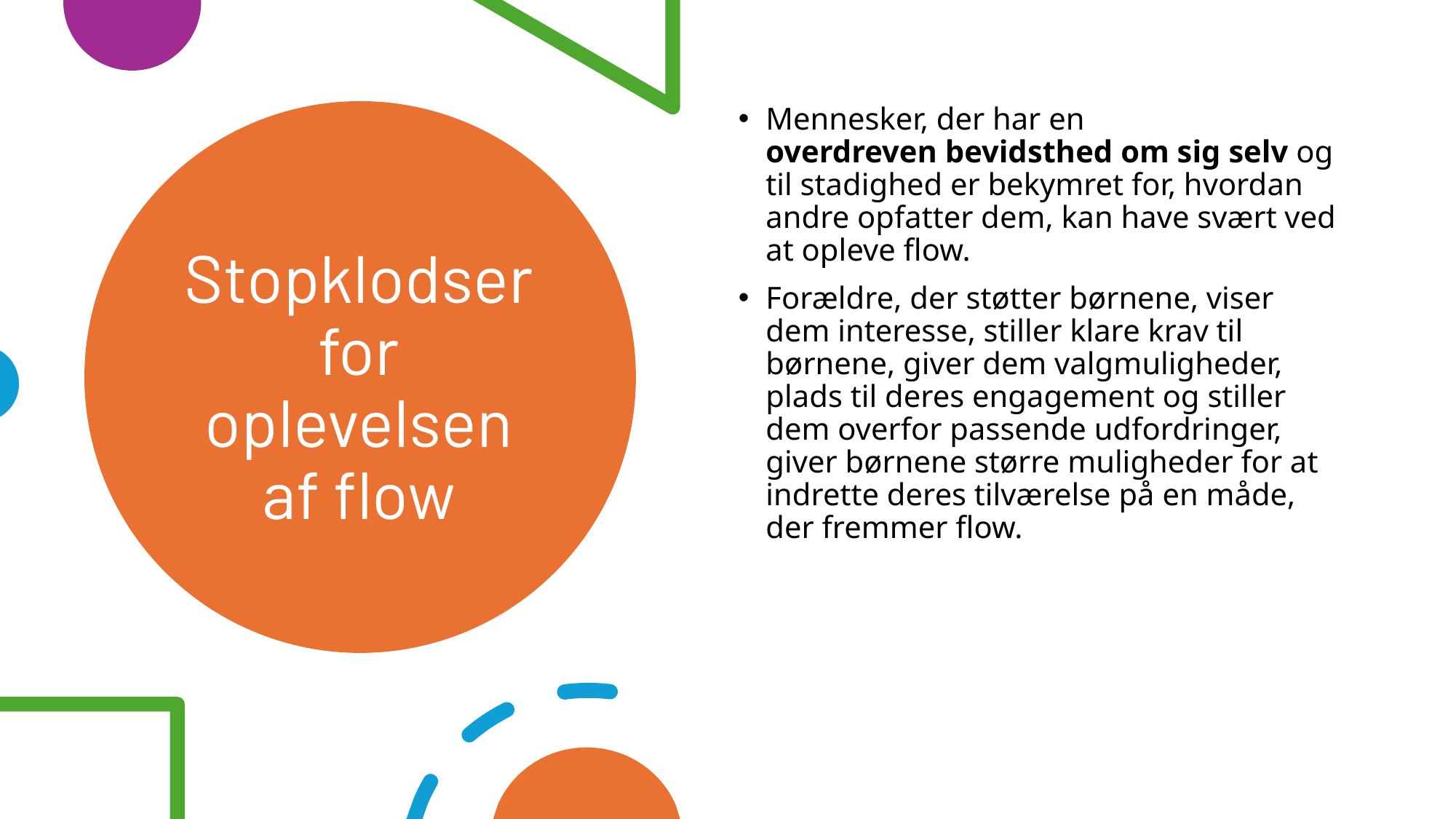

Mennesker, der har en overdreven bevidsthed om sig selv og til stadighed er bekymret for, hvordan andre opfatter dem, kan have svært ved at opleve flow.
Forældre, der støtter børnene, viser dem interesse, stiller klare krav til børnene, giver dem valgmuligheder, plads til deres engagement og stiller dem overfor passende udfordringer, giver børnene større muligheder for at indrette deres tilværelse på en måde, der fremmer flow.

# Stopklodser for oplevelsen af flow